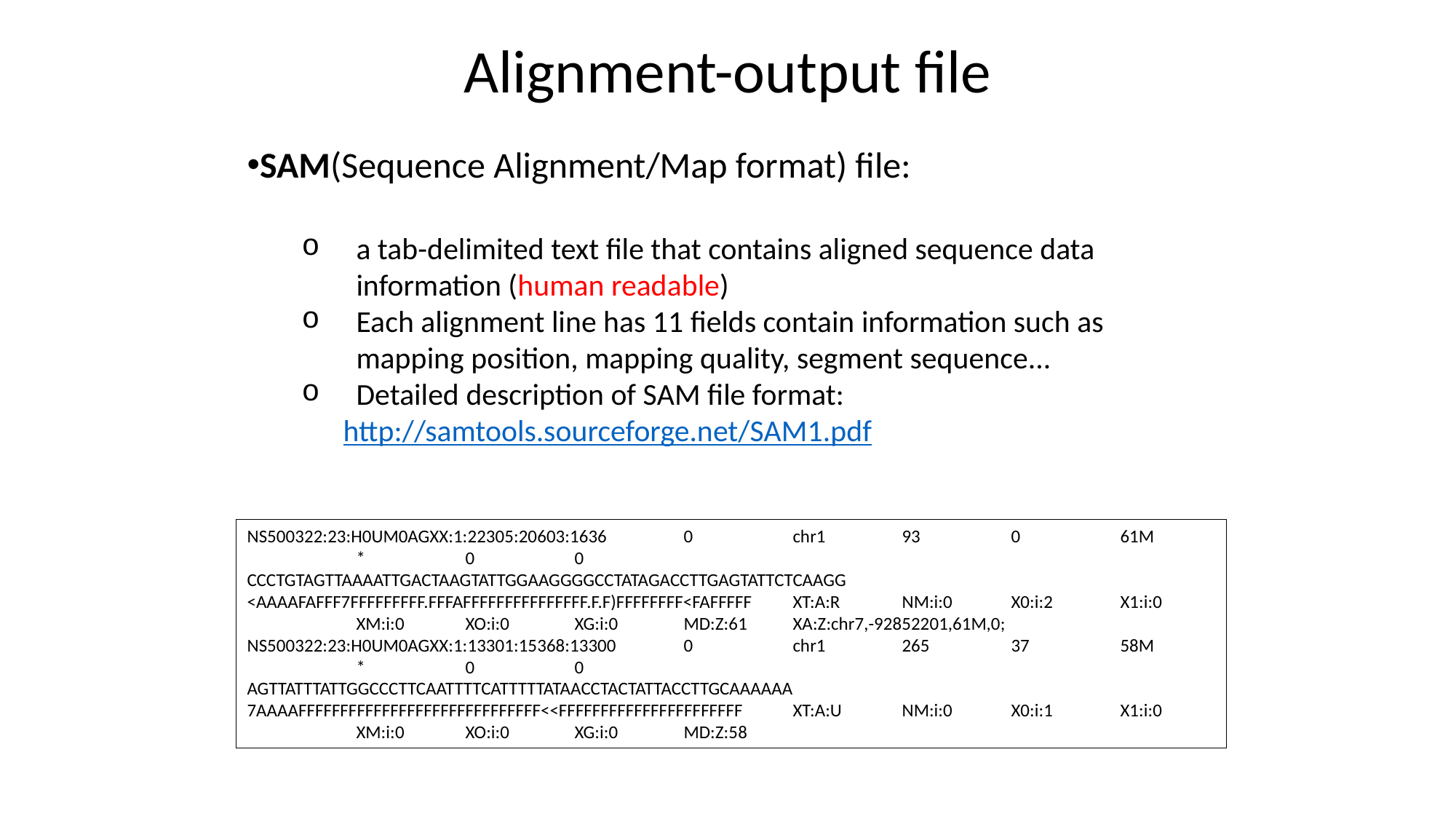

Alignment-output file
SAM(Sequence Alignment/Map format) file:

a tab-delimited text file that contains aligned sequence data information (human readable)
Each alignment line has 11 fields contain information such as mapping position, mapping quality, segment sequence...
Detailed description of SAM file format:
      http://samtools.sourceforge.net/SAM1.pdf

NS500322:23:H0UM0AGXX:1:22305:20603:1636	0	chr1	93	0	61M	*	0	0	CCCTGTAGTTAAAATTGACTAAGTATTGGAAGGGGCCTATAGACCTTGAGTATTCTCAAGG	<AAAAFAFFF7FFFFFFFFF.FFFAFFFFFFFFFFFFFFF.F.F)FFFFFFFF<FAFFFFF	XT:A:R	NM:i:0	X0:i:2	X1:i:0	XM:i:0	XO:i:0	XG:i:0	MD:Z:61	XA:Z:chr7,-92852201,61M,0;
NS500322:23:H0UM0AGXX:1:13301:15368:13300	0	chr1	265	37	58M	*	0	0	AGTTATTTATTGGCCCTTCAATTTTCATTTTTATAACCTACTATTACCTTGCAAAAAA	7AAAAFFFFFFFFFFFFFFFFFFFFFFFFFFFFF<<FFFFFFFFFFFFFFFFFFFFFF	XT:A:U	NM:i:0	X0:i:1	X1:i:0	XM:i:0	XO:i:0	XG:i:0	MD:Z:58